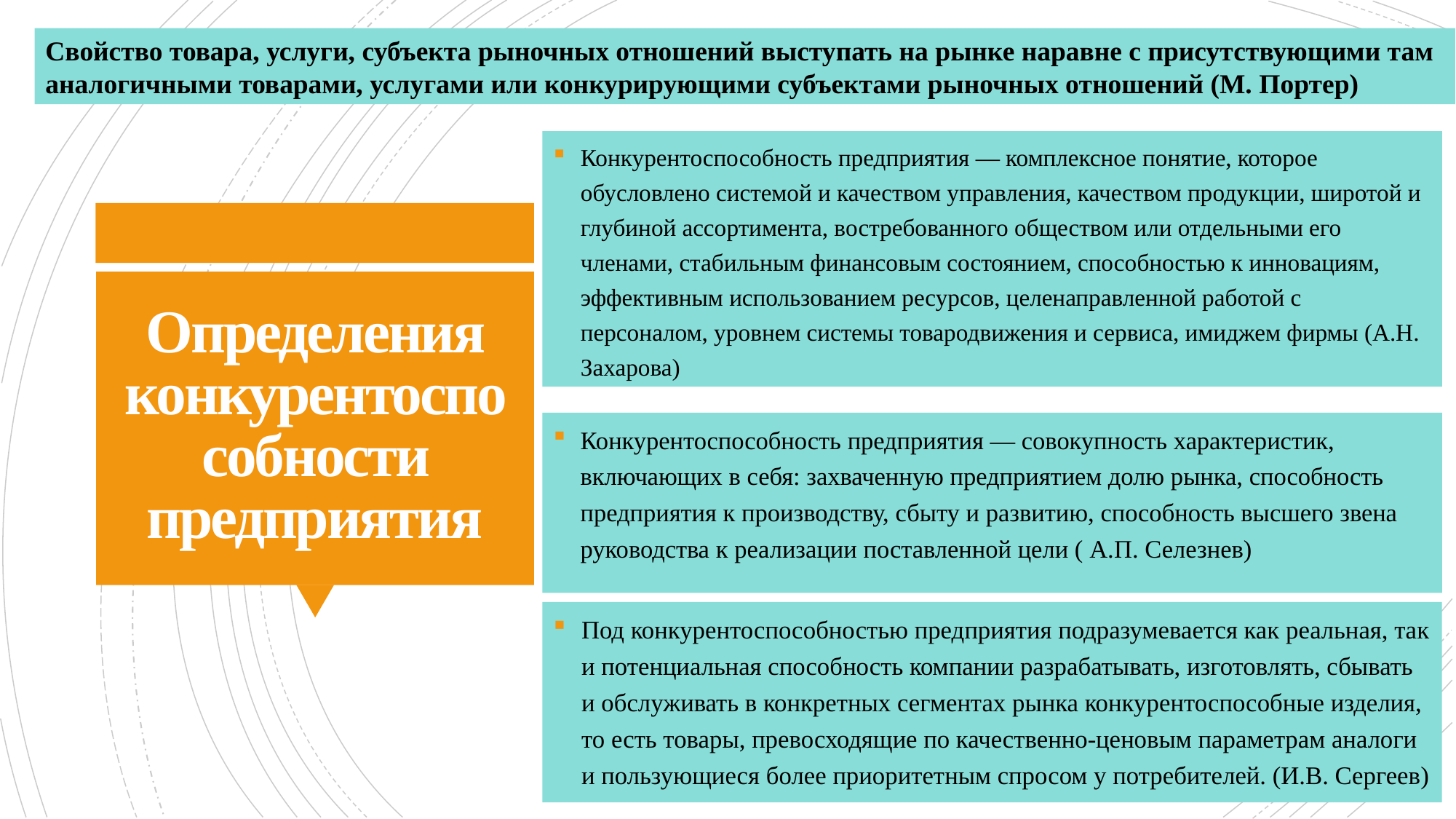

Свойство товара, услуги, субъекта рыночных отношений выступать на рынке наравне с присутствующими там аналогичными товарами, услугами или конкурирующими субъектами рыночных отношений (М. Портер)
Конкурентоспособность предприятия — комплексное понятие, которое обусловлено системой и качеством управления, качеством продукции, широтой и глубиной ассортимента, востребованного обществом или отдельными его членами, стабильным финансовым состоянием, способностью к инновациям, эффективным использованием ресурсов, целенаправленной работой с персоналом, уровнем системы товародвижения и сервиса, имиджем фирмы (А.Н. Захарова)
# Определения конкурентоспособности предприятия
Конкурентоспособность предприятия — совокупность характеристик, включающих в себя: захваченную предприятием долю рынка, способность предприятия к производству, сбыту и развитию, способность высшего звена руководства к реализации поставленной цели ( А.П. Селезнев)
Под конкурентоспособностью предприятия подразумевается как реальная, так и потенциальная способность компании разрабатывать, изготовлять, сбывать и обслуживать в конкретных сегментах рынка конкурентоспособные изделия, то есть товары, превосходящие по качественно-ценовым параметрам аналоги и пользующиеся более приоритетным спросом у потребителей. (И.В. Сергеев)